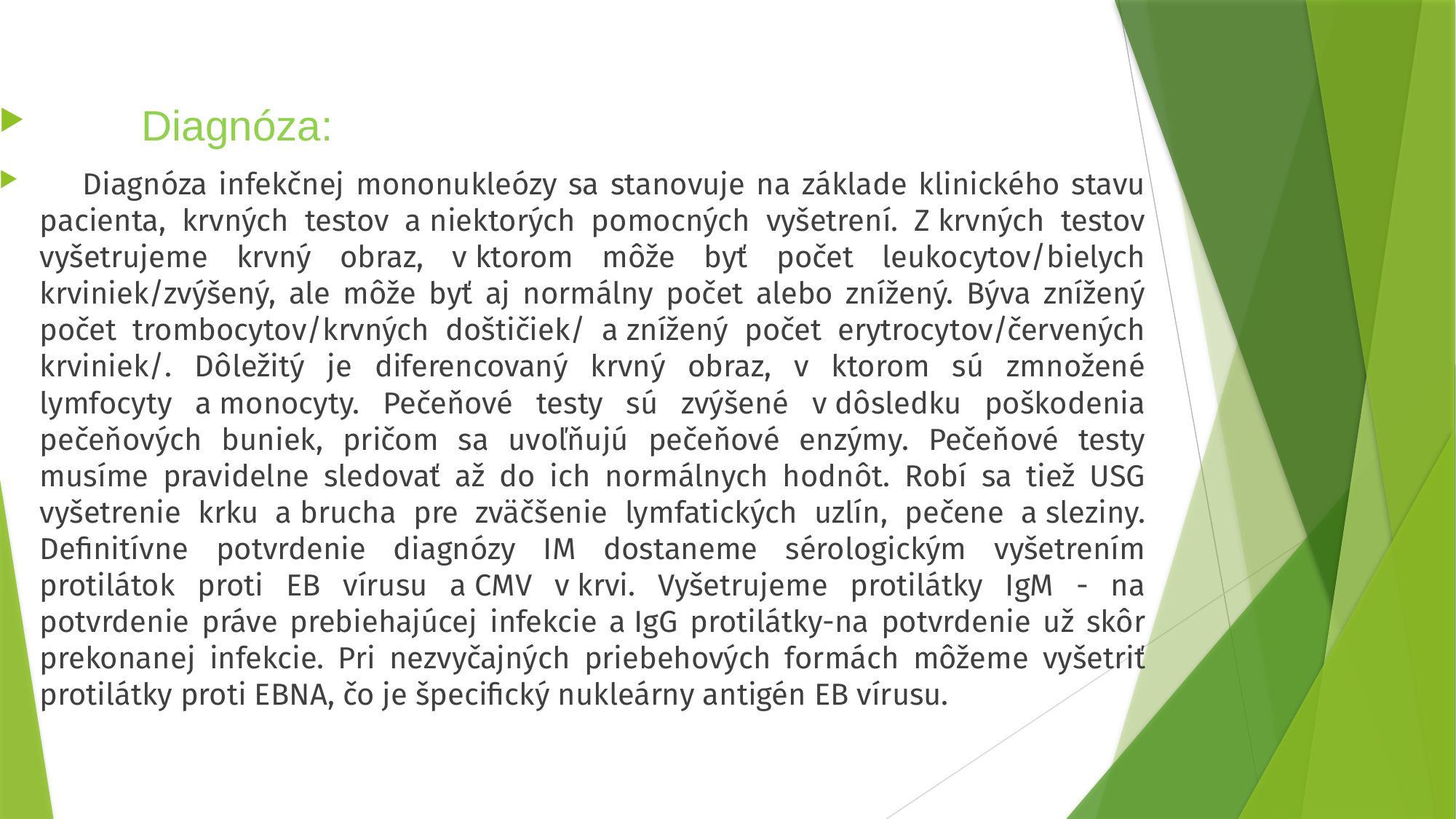

Diagnóza:
    Diagnóza infekčnej mononukleózy sa stanovuje na základe klinického stavu pacienta, krvných testov a niektorých pomocných vyšetrení. Z krvných testov vyšetrujeme krvný obraz, v ktorom môže byť počet leukocytov/bielych krviniek/zvýšený, ale môže byť aj normálny počet alebo znížený. Býva znížený počet trombocytov/krvných doštičiek/ a znížený počet erytrocytov/červených krviniek/. Dôležitý je diferencovaný krvný obraz, v ktorom sú zmnožené lymfocyty a monocyty. Pečeňové testy sú zvýšené v dôsledku poškodenia pečeňových buniek, pričom sa uvoľňujú pečeňové enzýmy. Pečeňové testy musíme pravidelne sledovať až do ich normálnych hodnôt. Robí sa tiež USG vyšetrenie krku a brucha pre zväčšenie lymfatických uzlín, pečene a sleziny. Definitívne potvrdenie diagnózy IM dostaneme sérologickým vyšetrením protilátok proti EB vírusu a CMV v krvi. Vyšetrujeme protilátky IgM - na potvrdenie práve prebiehajúcej infekcie a IgG protilátky-na potvrdenie už skôr prekonanej infekcie. Pri nezvyčajných priebehových formách môžeme vyšetriť protilátky proti EBNA, čo je špecifický nukleárny antigén EB vírusu.